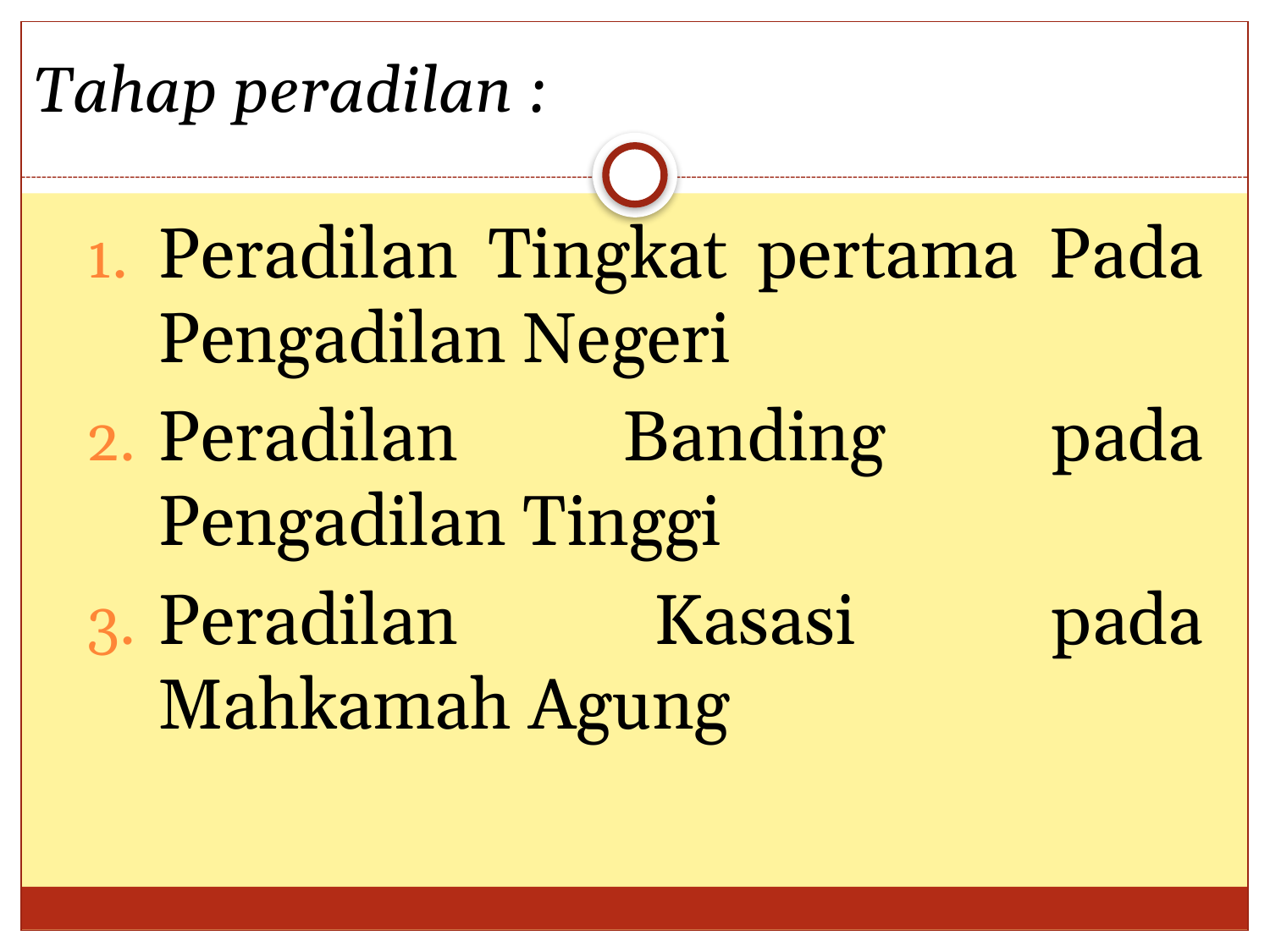

Tahap peradilan :
Peradilan Tingkat pertama Pada Pengadilan Negeri
Peradilan Banding pada Pengadilan Tinggi
Peradilan Kasasi pada Mahkamah Agung